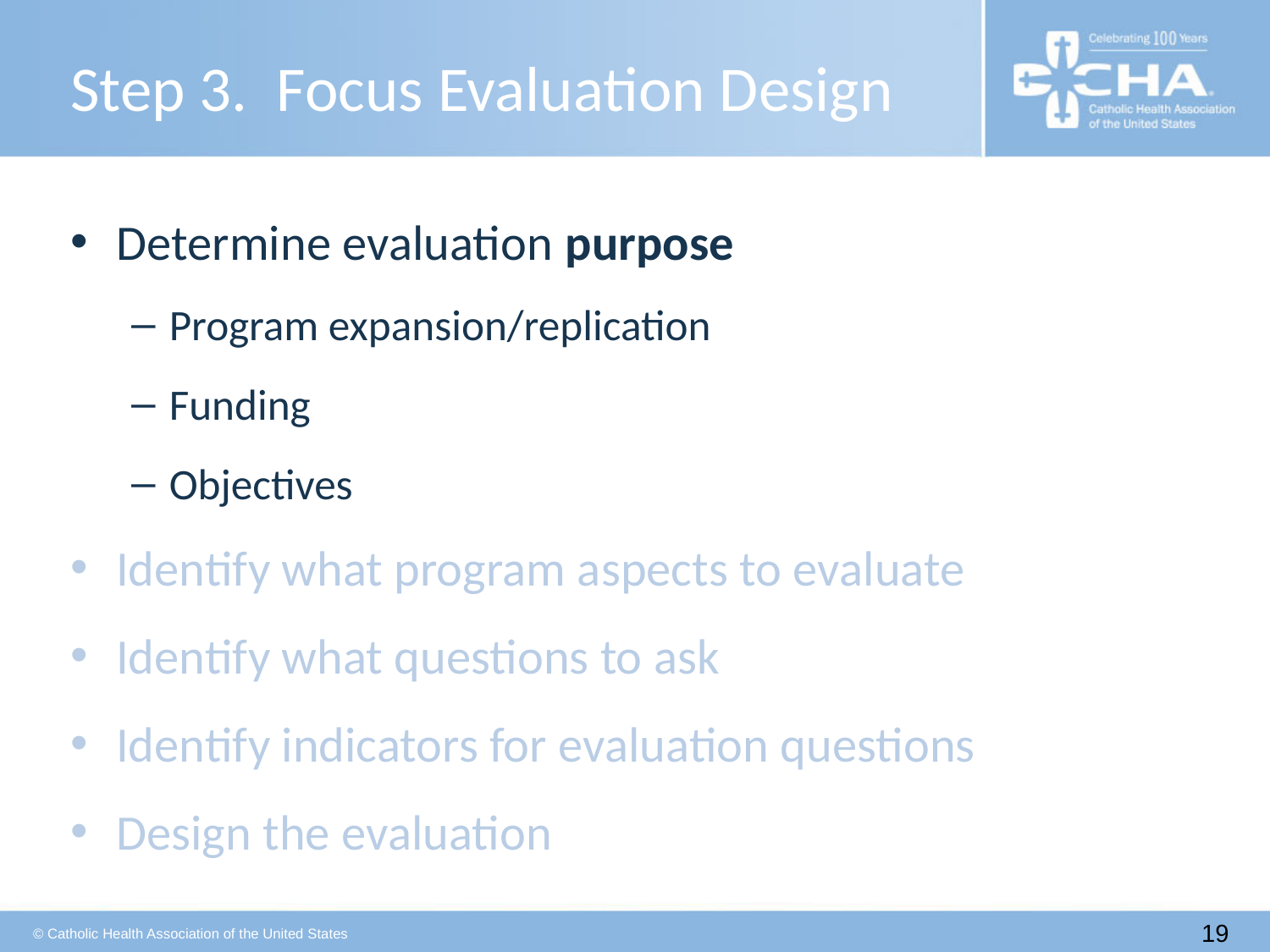

# Step 3.  Focus Evaluation Design
Determine evaluation purpose
Program expansion/replication
Funding
Objectives
Identify what program aspects to evaluate
Identify what questions to ask
Identify indicators for evaluation questions
Design the evaluation
19